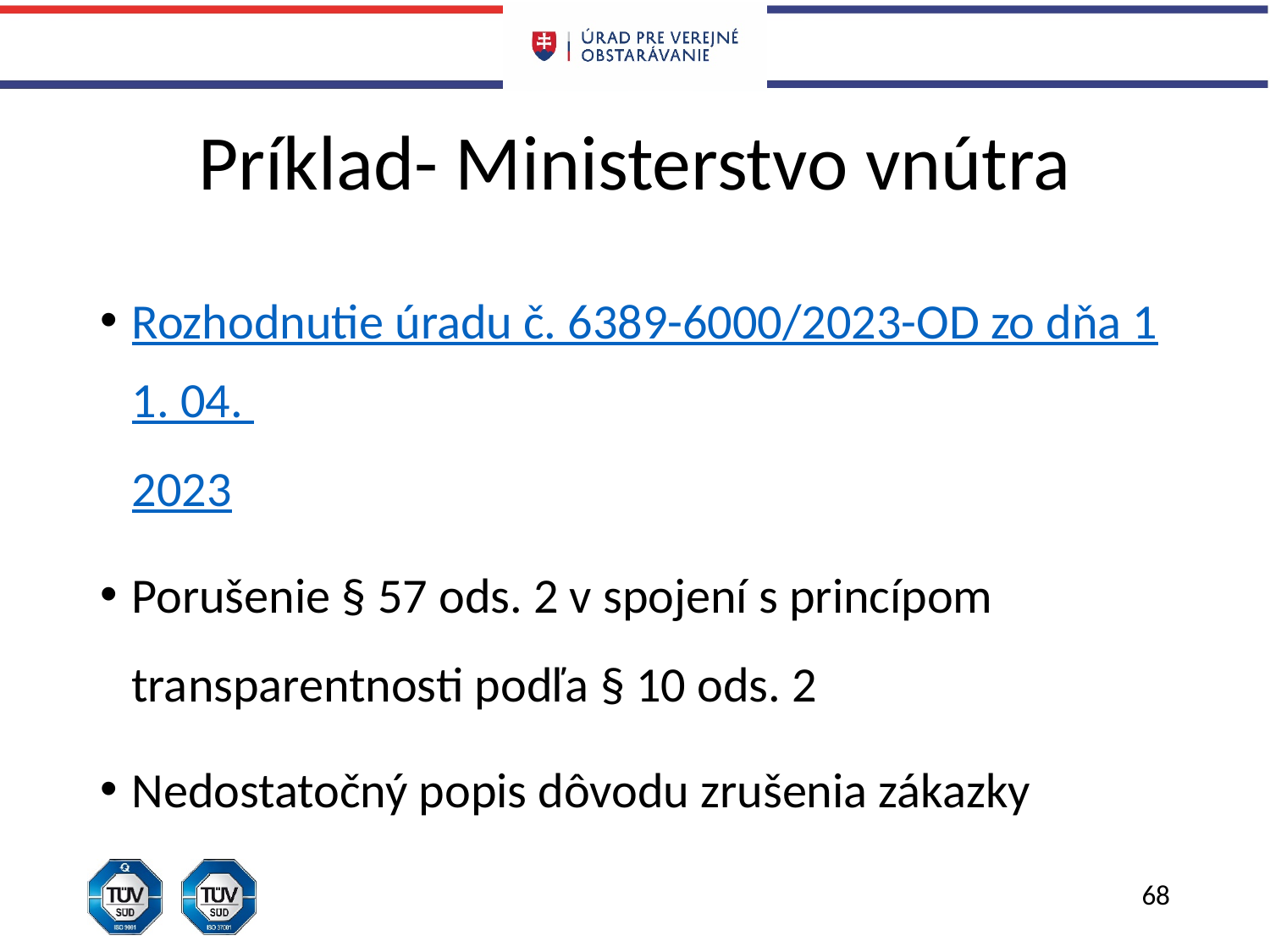

# Príklad- Ministerstvo vnútra
Rozhodnutie úradu č. 6389-6000/2023-OD zo dňa 11. 04. 2023
Porušenie § 57 ods. 2 v spojení s princípom transparentnosti podľa § 10 ods. 2
Nedostatočný popis dôvodu zrušenia zákazky